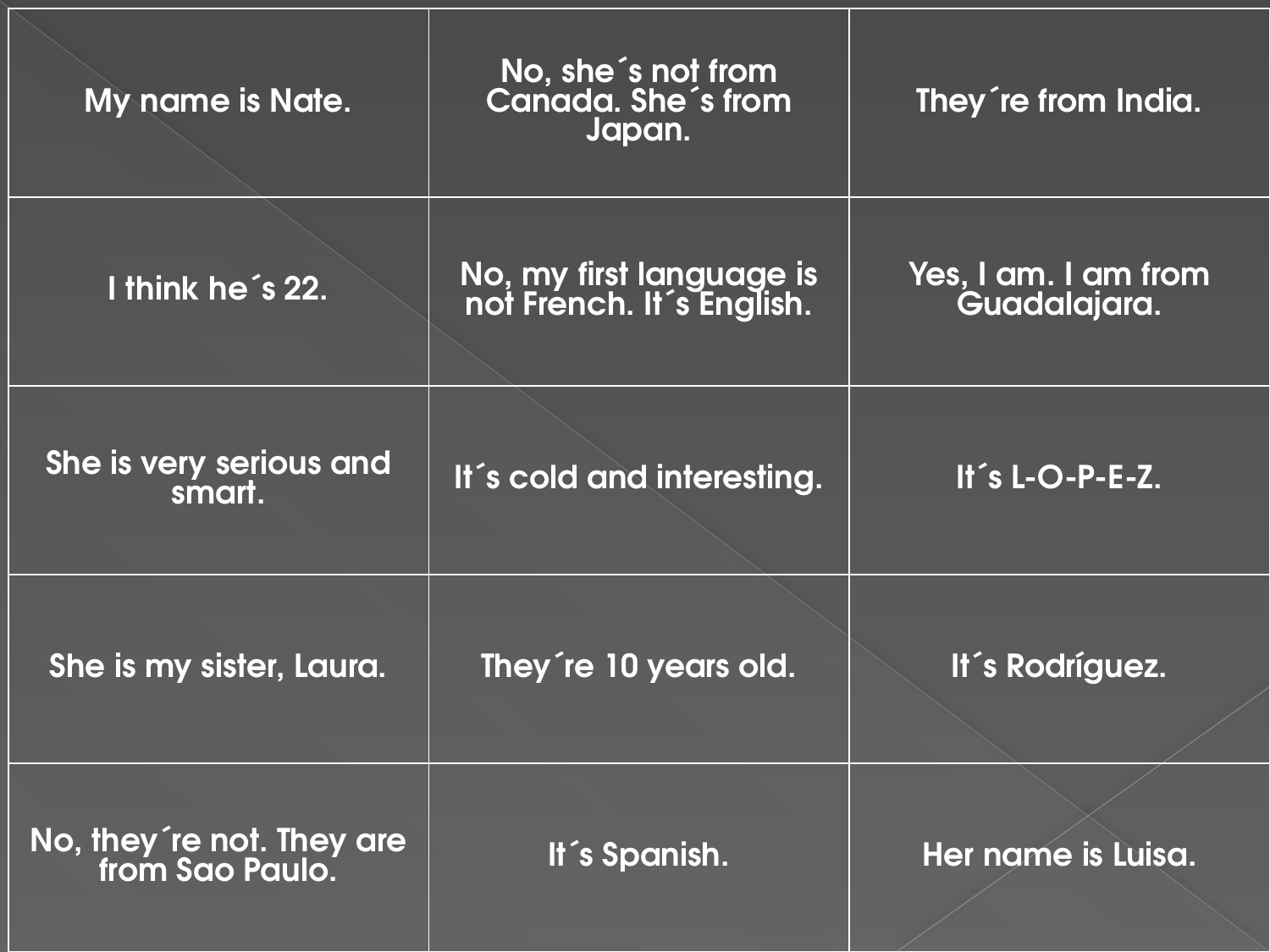

| My name is Nate. | No, she´s not from Canada. She´s from Japan. | They´re from India. |
| --- | --- | --- |
| I think he´s 22. | No, my first language is not French. It´s English. | Yes, I am. I am from Guadalajara. |
| She is very serious and smart. | It´s cold and interesting. | It´s L-O-P-E-Z. |
| She is my sister, Laura. | They´re 10 years old. | It´s Rodríguez. |
| No, they´re not. They are from Sao Paulo. | It´s Spanish. | Her name is Luisa. |